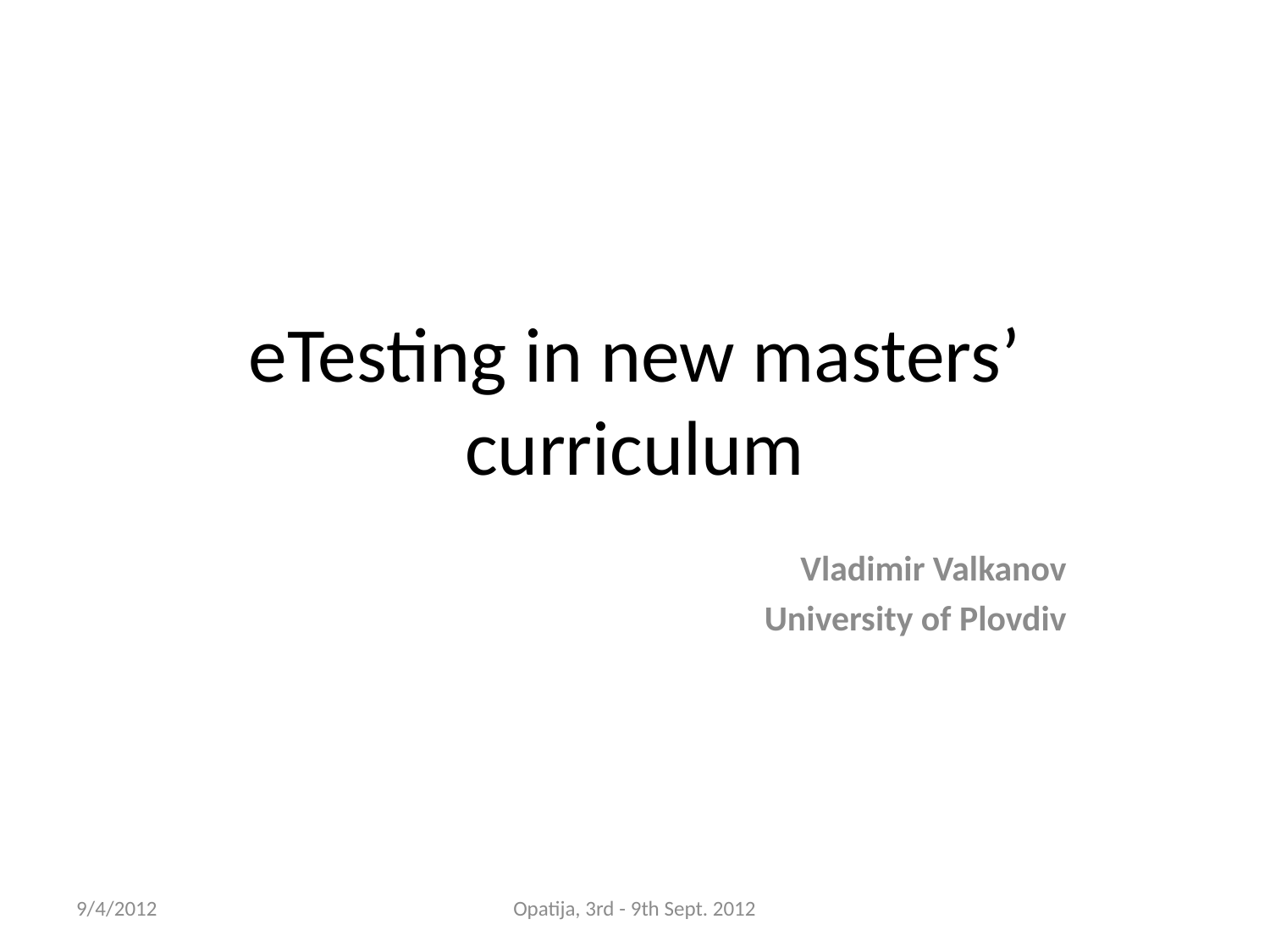

# eTesting in new masters’ curriculum
Vladimir Valkanov
University of Plovdiv
9/4/2012
Opatija, 3rd - 9th Sept. 2012